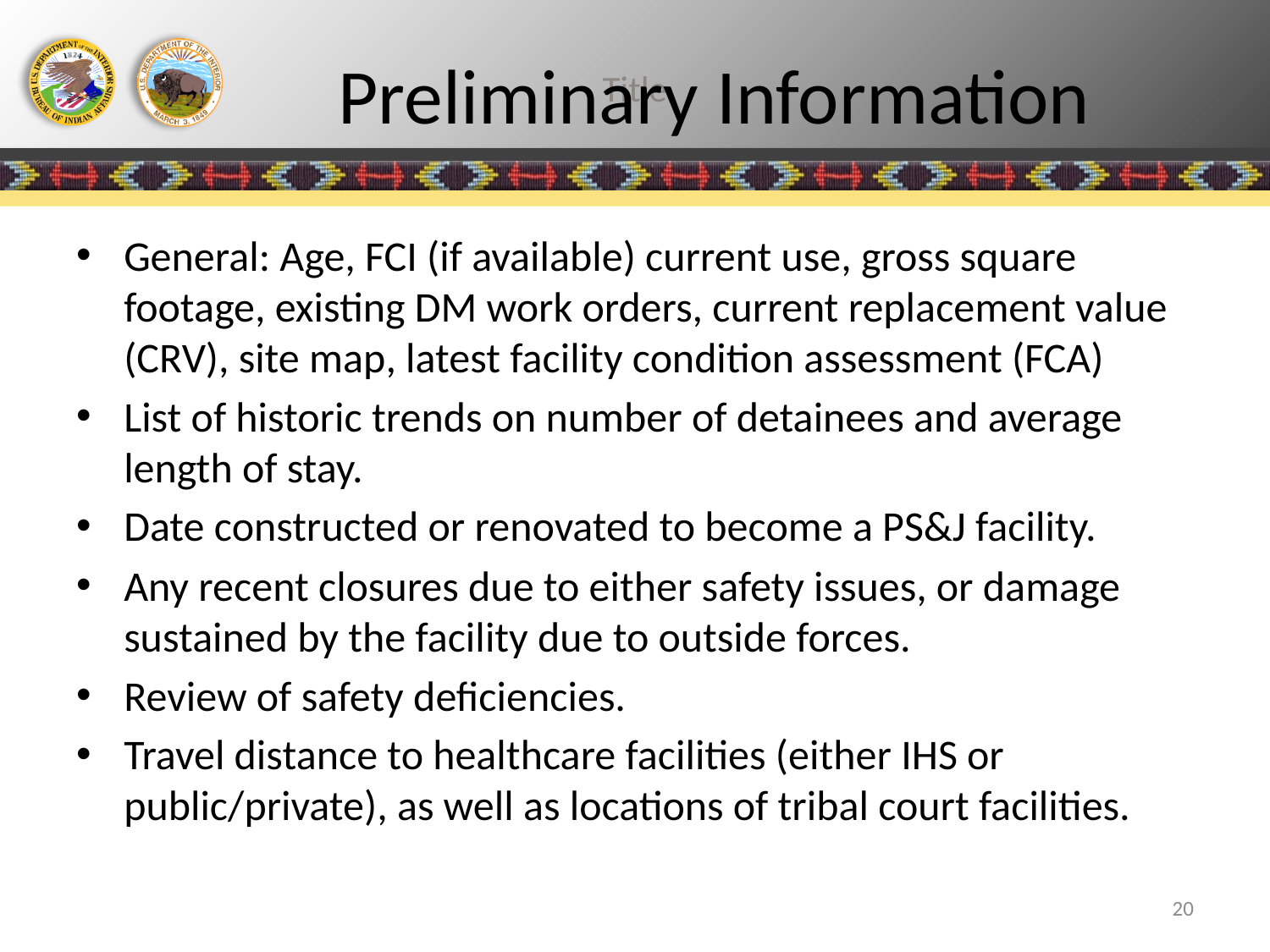

# Preliminary Information
General: Age, FCI (if available) current use, gross square footage, existing DM work orders, current replacement value (CRV), site map, latest facility condition assessment (FCA)
List of historic trends on number of detainees and average length of stay.
Date constructed or renovated to become a PS&J facility.
Any recent closures due to either safety issues, or damage sustained by the facility due to outside forces.
Review of safety deficiencies.
Travel distance to healthcare facilities (either IHS or public/private), as well as locations of tribal court facilities.
20